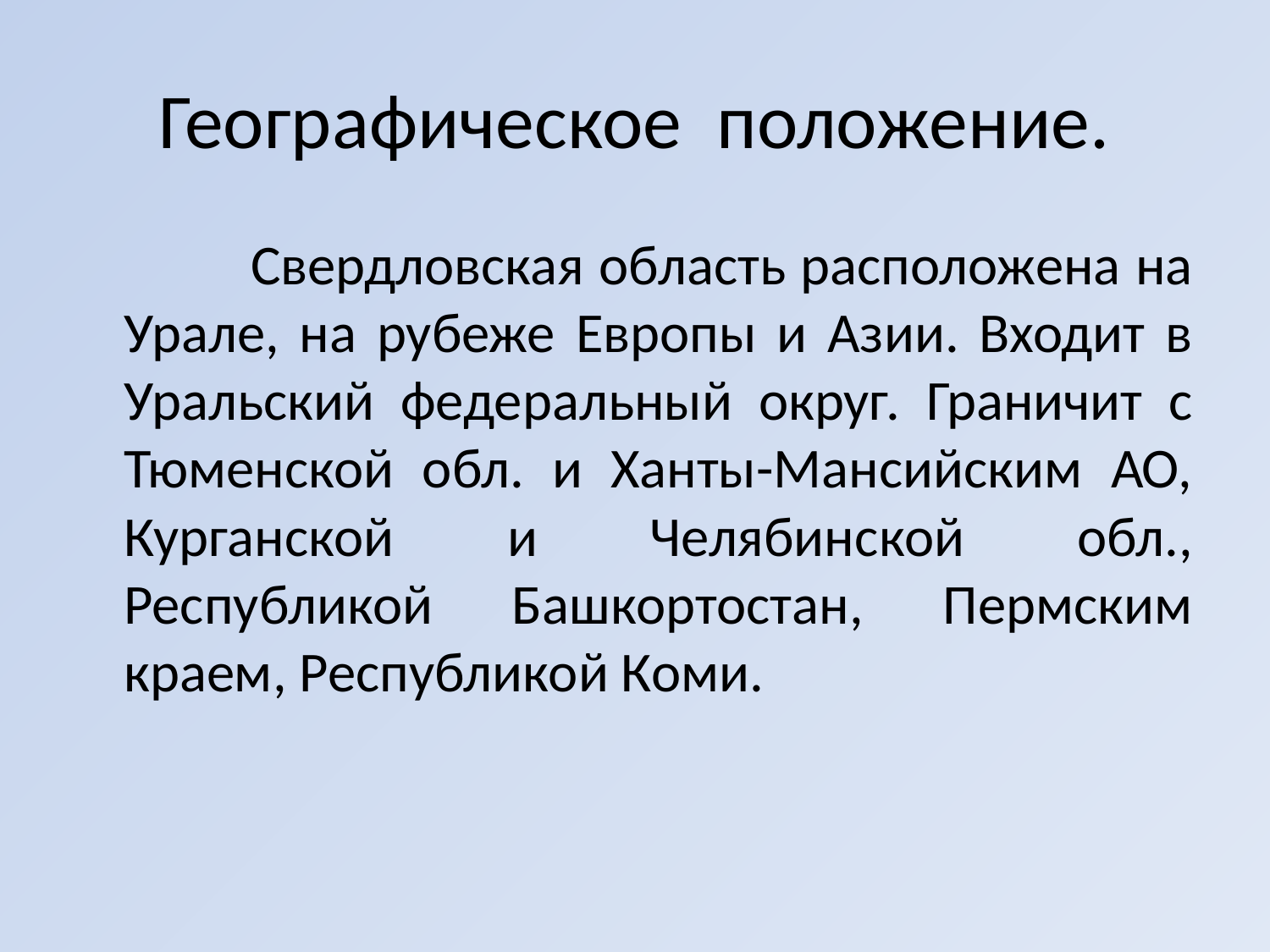

# Географическое  положение.
		Свердловская область расположена на Урале, на рубеже Европы и Азии. Входит в Уральский федеральный округ. Граничит c Тюменской обл. и Ханты-Мансийским АО, Курганской и Челябинской обл., Республикой Башкортостан, Пермским краем, Республикой Коми.